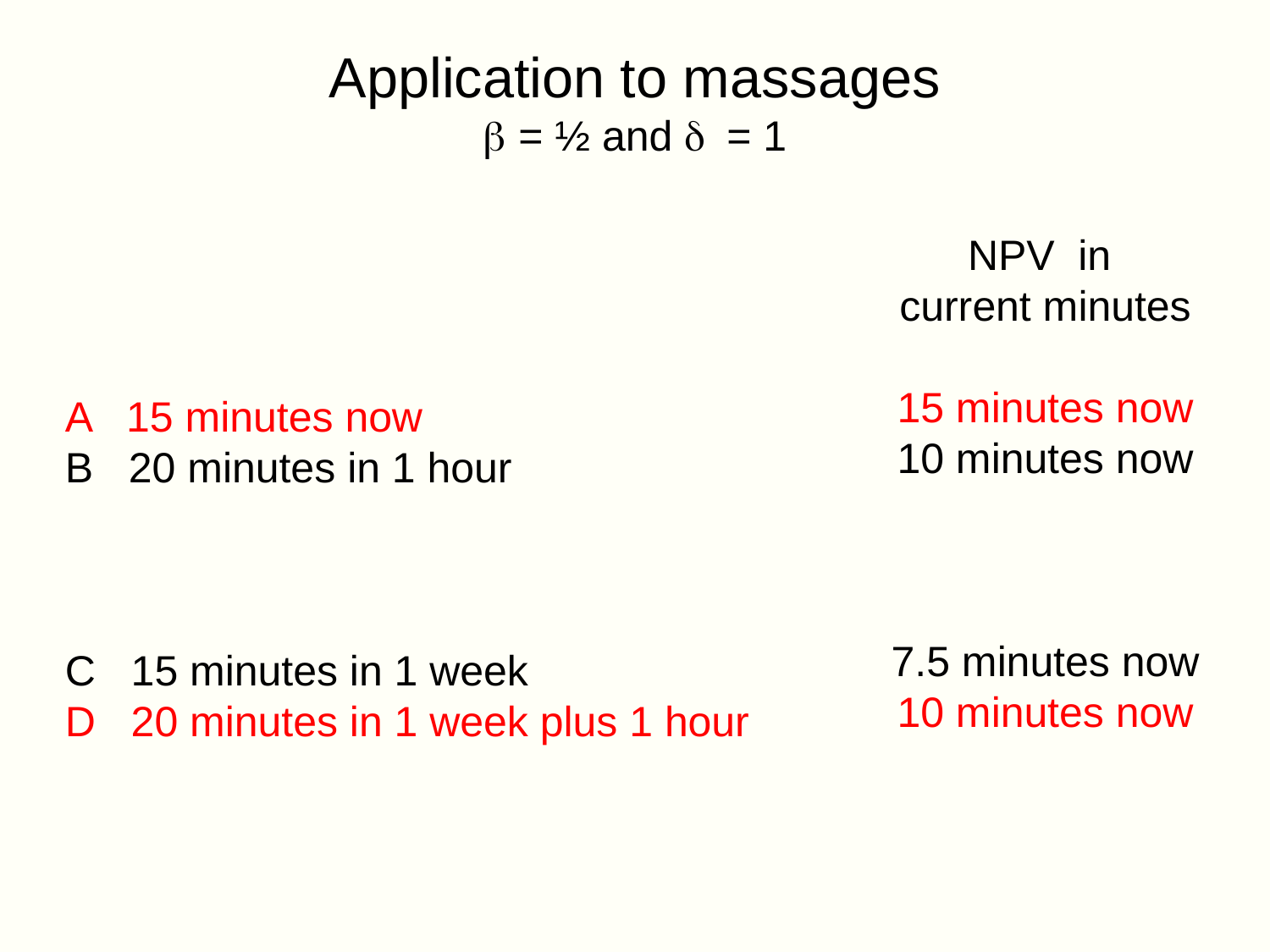

# Application to massages β = ½ and δ = 1
NPV  in
current minutes

15 minutes now
10 minutes now

7.5 minutes now
10 minutes now

A   15 minutes now
B   20 minutes in 1 hour

C   15 minutes in 1 week
D   20 minutes in 1 week plus 1 hour